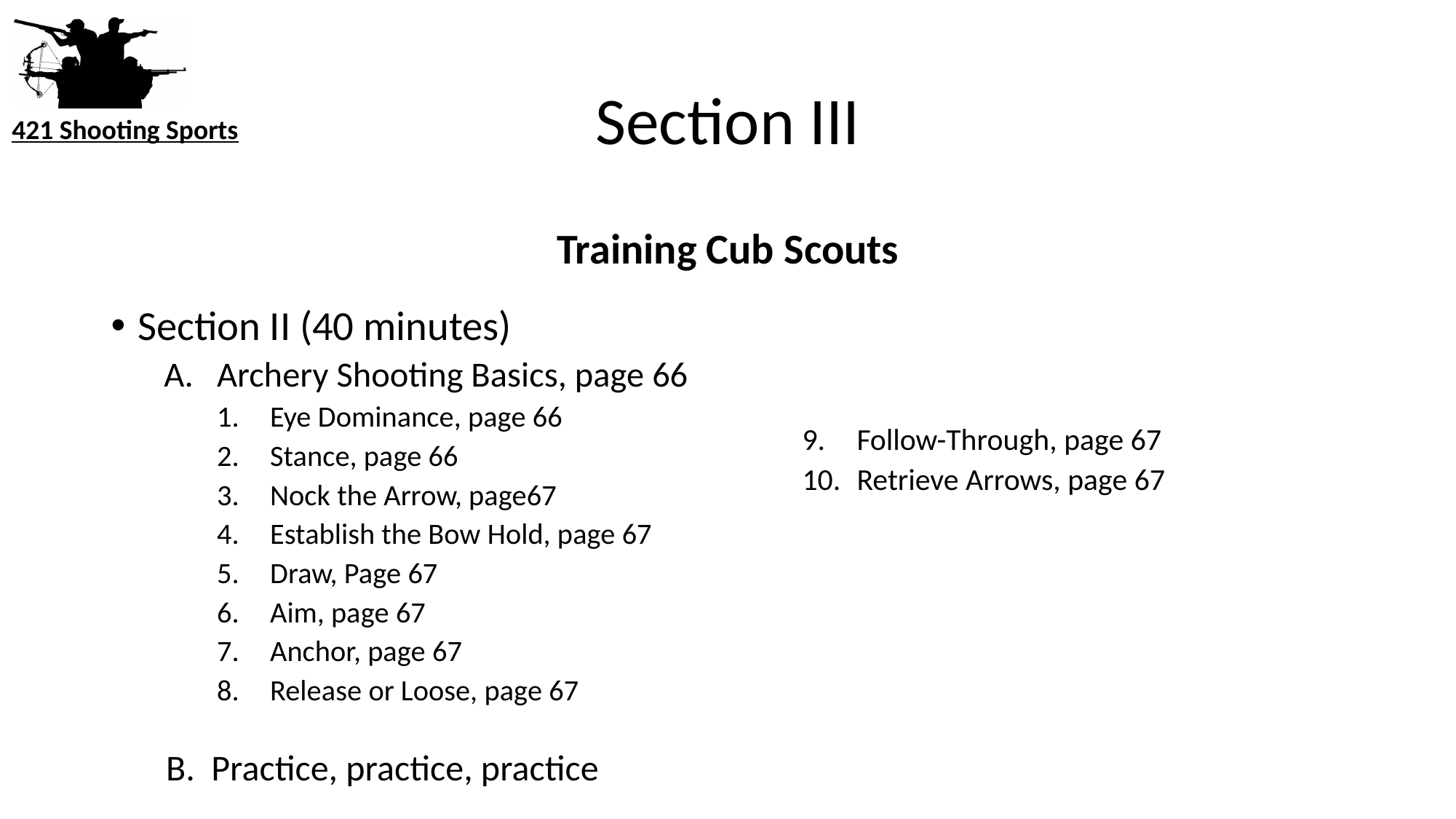

# Section III
Training Cub Scouts
Section II (40 minutes)
Archery Shooting Basics, page 66
Eye Dominance, page 66
Stance, page 66
Nock the Arrow, page67
Establish the Bow Hold, page 67
Draw, Page 67
Aim, page 67
Anchor, page 67
Release or Loose, page 67

Follow-Through, page 67
Retrieve Arrows, page 67

B.  Practice, practice, practice